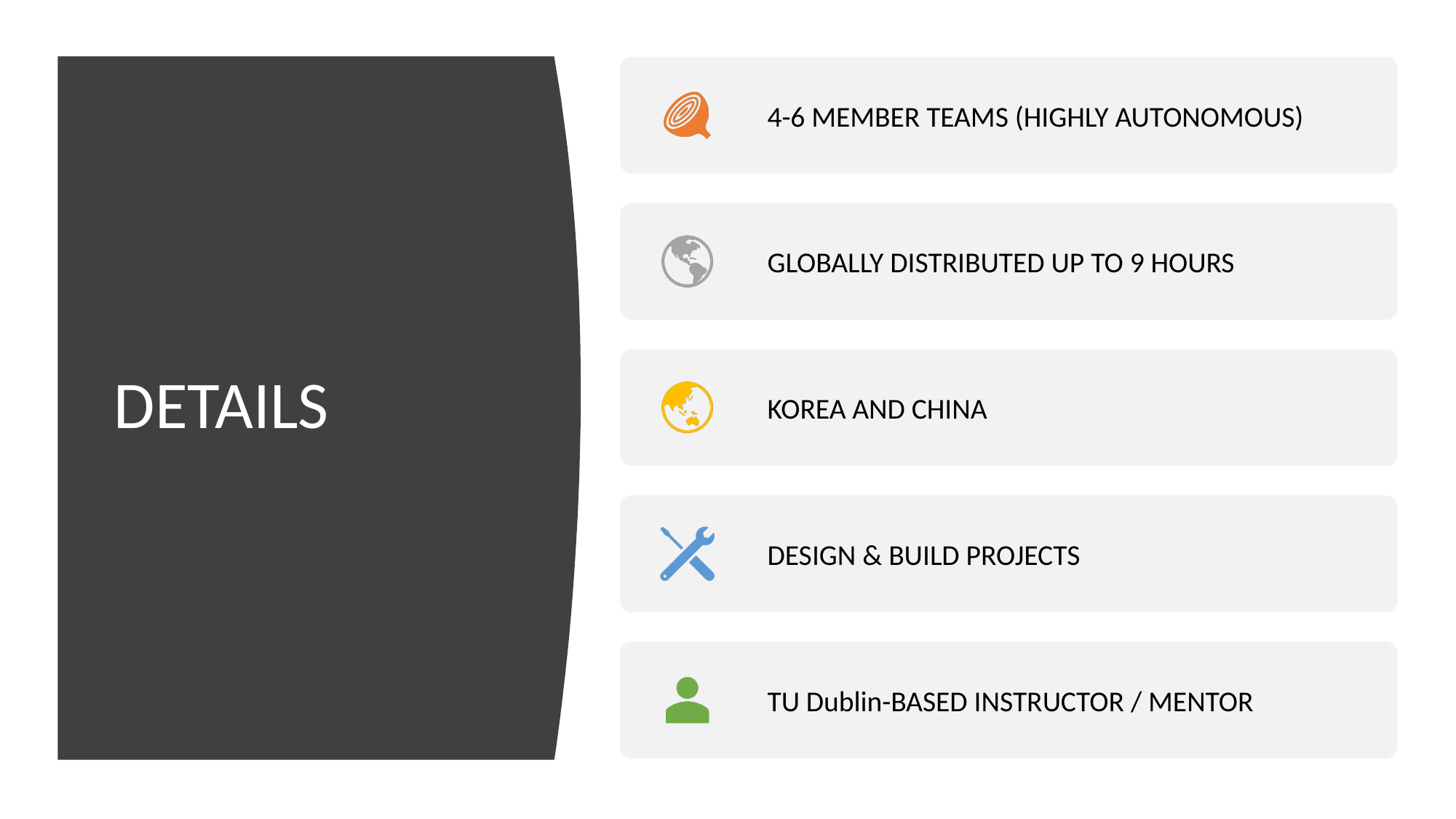

4-6 MEMBER TEAMS (HIGHLY AUTONOMOUS)
GLOBALLY DISTRIBUTED UP TO 9 HOURS
KOREA AND CHINA
DESIGN & BUILD PROJECTS
TU Dublin-BASED INSTRUCTOR / MENTOR

# DETAILS